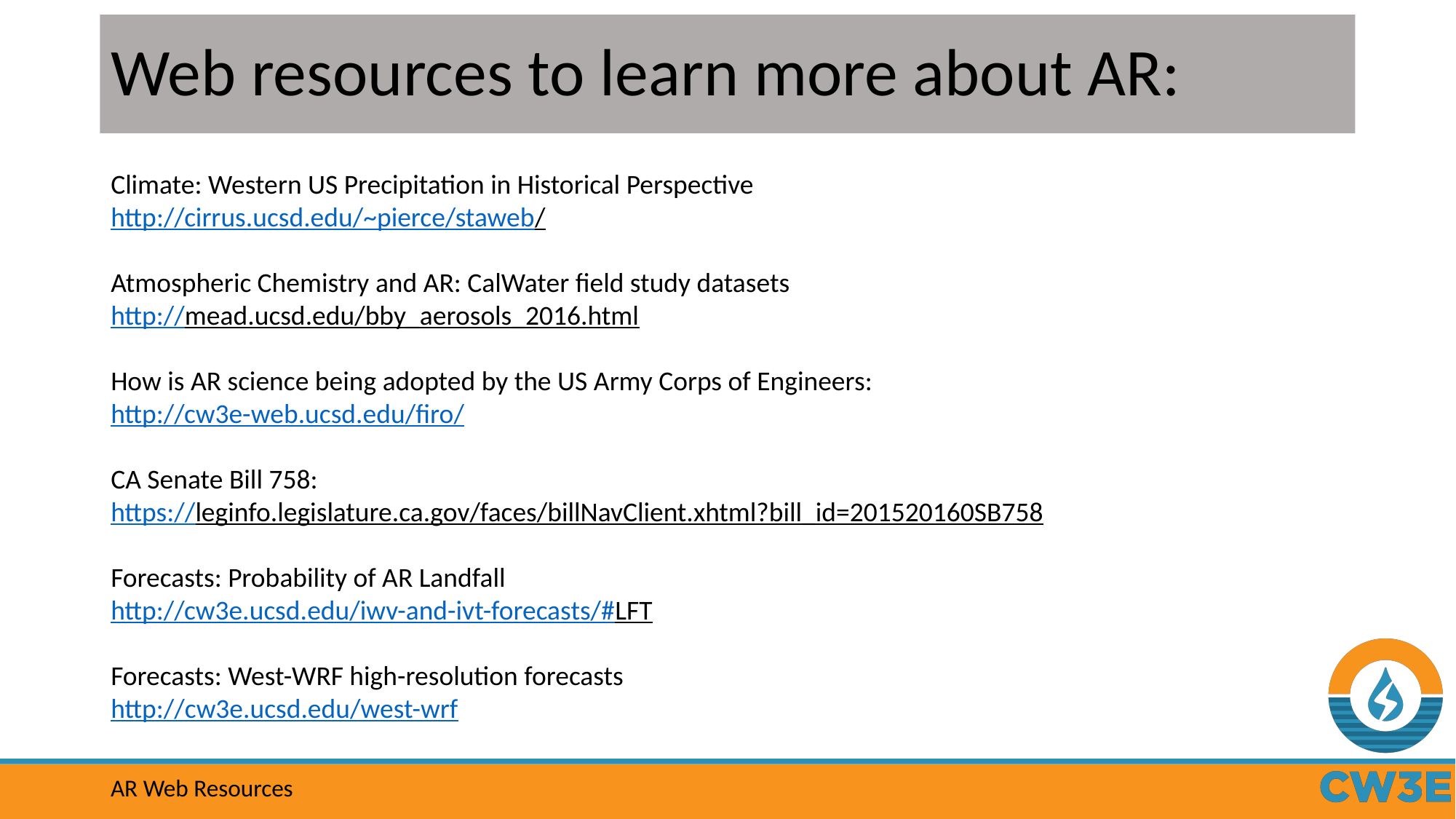

# Web resources to learn more about AR:
Climate: Western US Precipitation in Historical Perspective
http://cirrus.ucsd.edu/~pierce/staweb/

Atmospheric Chemistry and AR: CalWater field study datasets
http://mead.ucsd.edu/bby_aerosols_2016.html

How is AR science being adopted by the US Army Corps of Engineers:
http://cw3e-web.ucsd.edu/firo/

CA Senate Bill 758:
https://leginfo.legislature.ca.gov/faces/billNavClient.xhtml?bill_id=201520160SB758

Forecasts: Probability of AR Landfall
http://cw3e.ucsd.edu/iwv-and-ivt-forecasts/#LFT

Forecasts: West-WRF high-resolution forecasts
http://cw3e.ucsd.edu/west-wrf
AR Web Resources